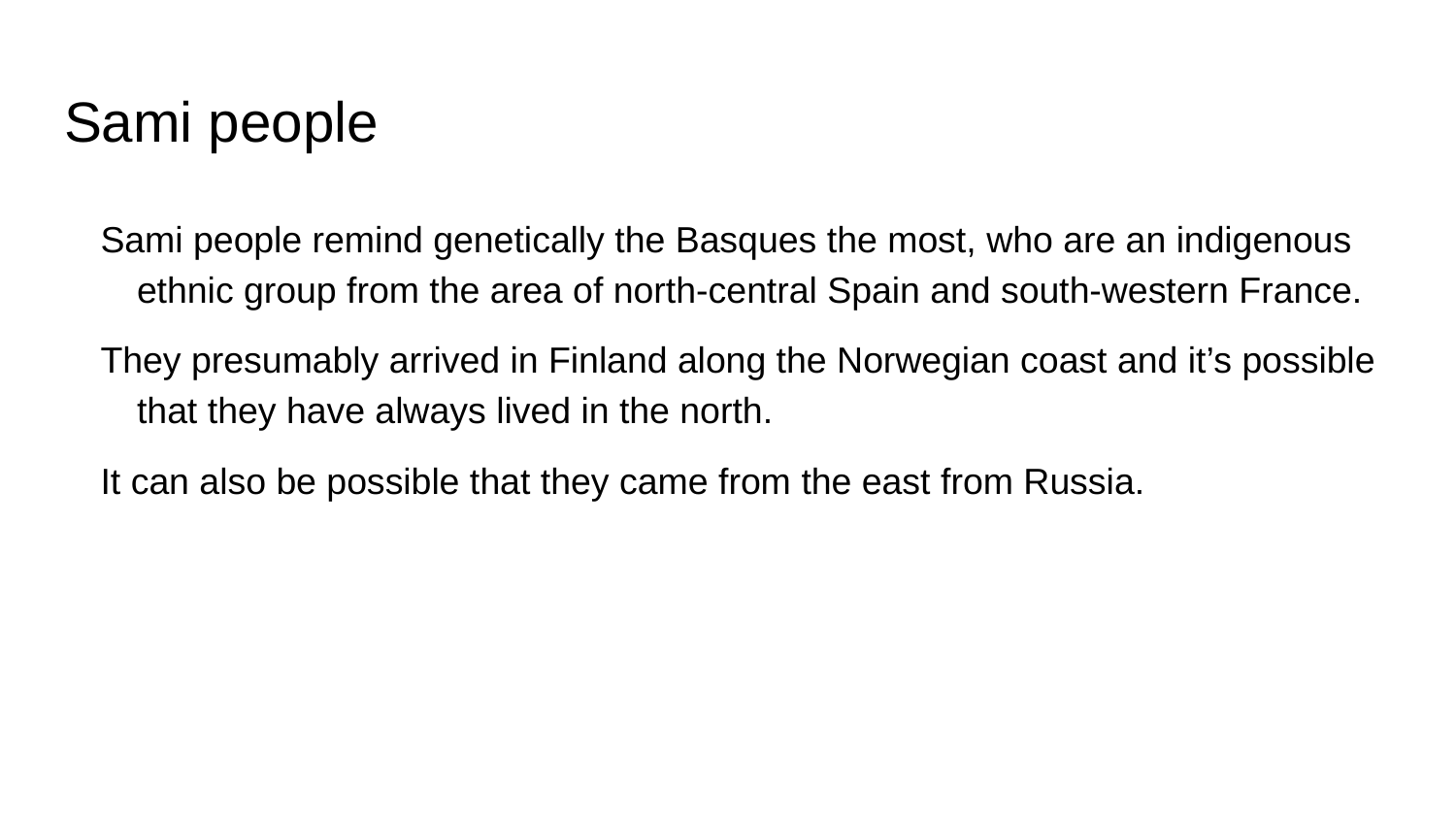

# Sami people
Sami people remind genetically the Basques the most, who are an indigenous ethnic group from the area of north-central Spain and south-western France.
They presumably arrived in Finland along the Norwegian coast and it’s possible that they have always lived in the north.
It can also be possible that they came from the east from Russia.